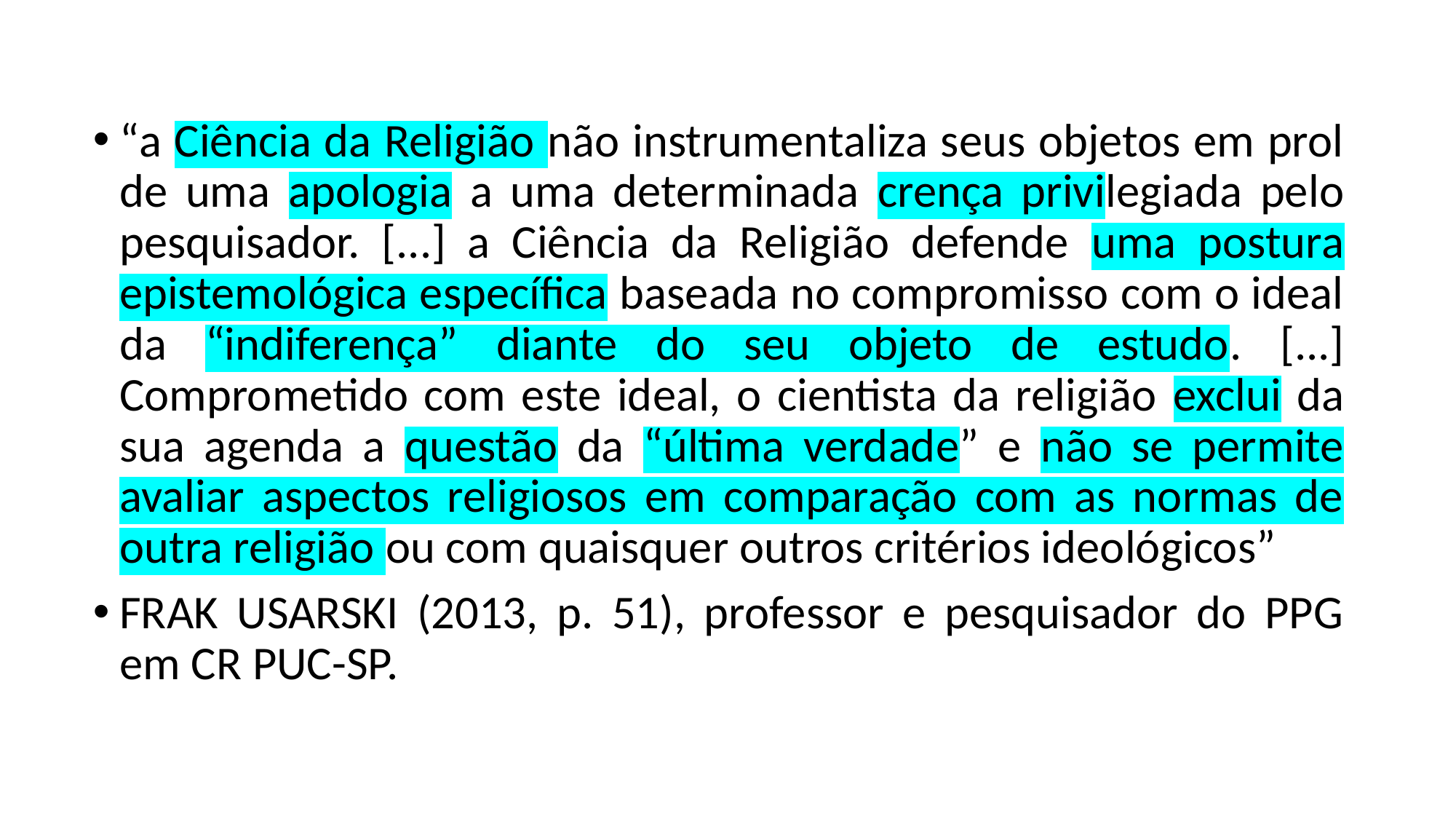

“a Ciência da Religião não instrumentaliza seus objetos em prol de uma apologia a uma determinada crença privilegiada pelo pesquisador. [...] a Ciência da Religião defende uma postura epistemológica específica baseada no compromisso com o ideal da “indiferença” diante do seu objeto de estudo. [...] Comprometido com este ideal, o cientista da religião exclui da sua agenda a questão da “última verdade” e não se permite avaliar aspectos religiosos em comparação com as normas de outra religião ou com quaisquer outros critérios ideológicos”
FRAK USARSKI (2013, p. 51), professor e pesquisador do PPG em CR PUC-SP.